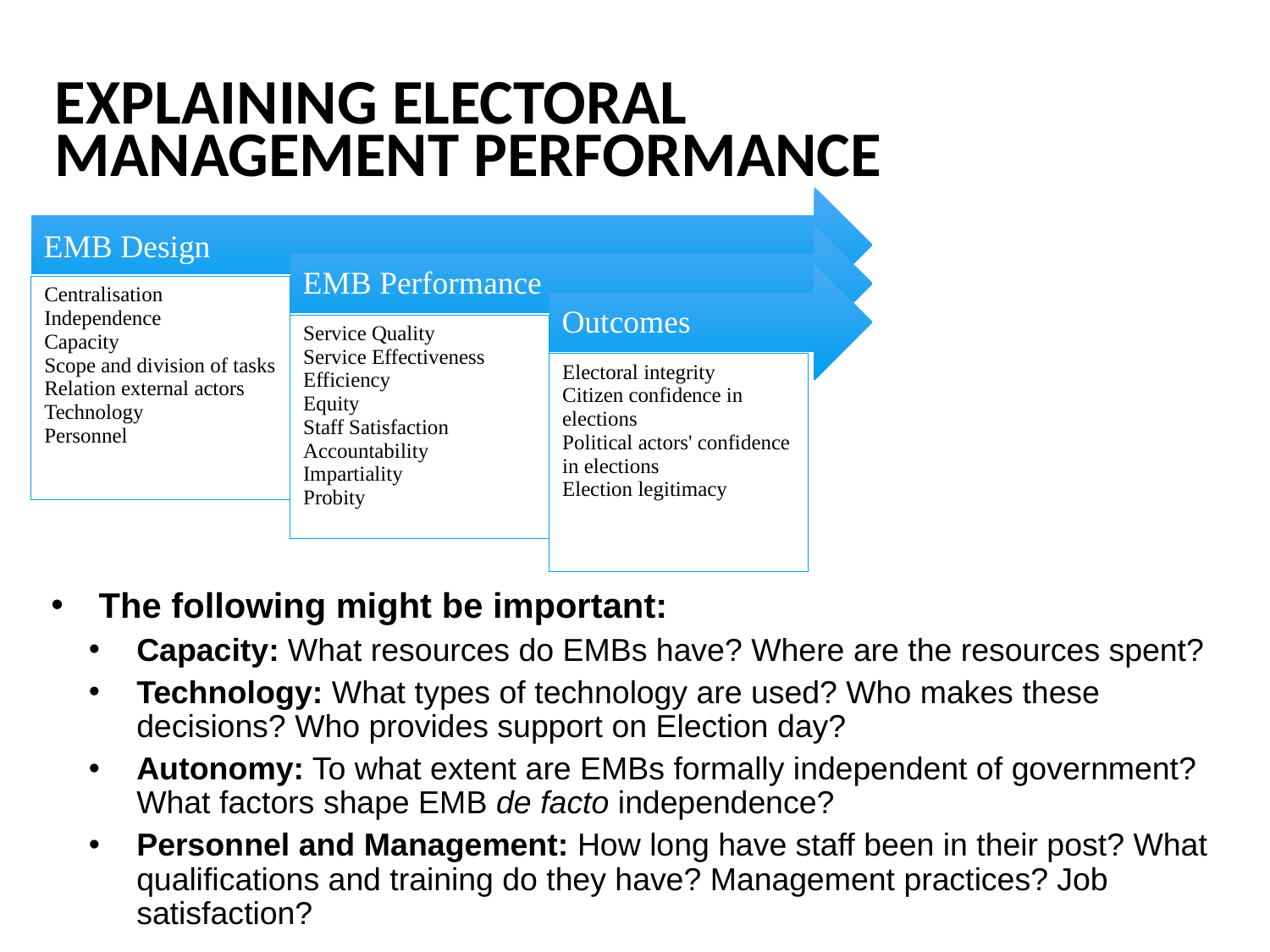

# EXPLAINING ELECTORAL MANAGEMENT PERFORMANCE
EMB Design
Centralisation
Independence
Capacity
EMB Performance
Service Quality
Service Effectiveness
Outcomes
Electoral integrity
Scope and division of tasks
Relation external actors
Personnel
Efficiency
Equity
Staff Satisfaction
Accountability
Impartiality
Probity
Citizen confidence in elections
Political actors' confidence in elections
Election legitimacy
Technology
The following might be important:
Capacity: What resources do EMBs have? Where are the resources spent?
Technology: What types of technology are used? Who makes these decisions? Who provides support on Election day?
Autonomy: To what extent are EMBs formally independent of government? What factors shape EMB de facto independence?
Personnel and Management: How long have staff been in their post? What qualifications and training do they have? Management practices? Job satisfaction?